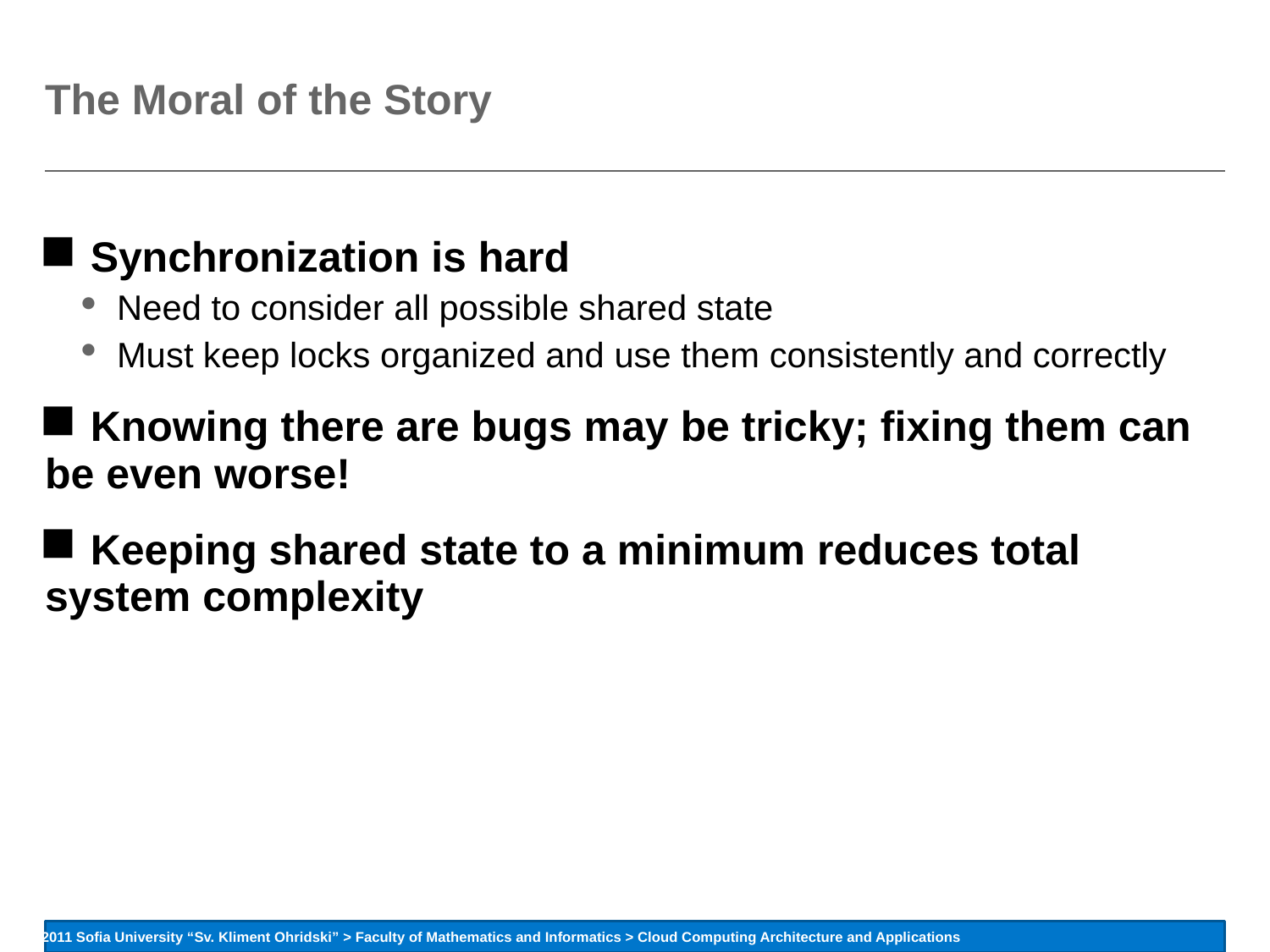

# The Moral of the Story
 Synchronization is hard
 Need to consider all possible shared state
 Must keep locks organized and use them consistently and correctly
 Knowing there are bugs may be tricky; fixing them can be even worse!
 Keeping shared state to a minimum reduces total system complexity